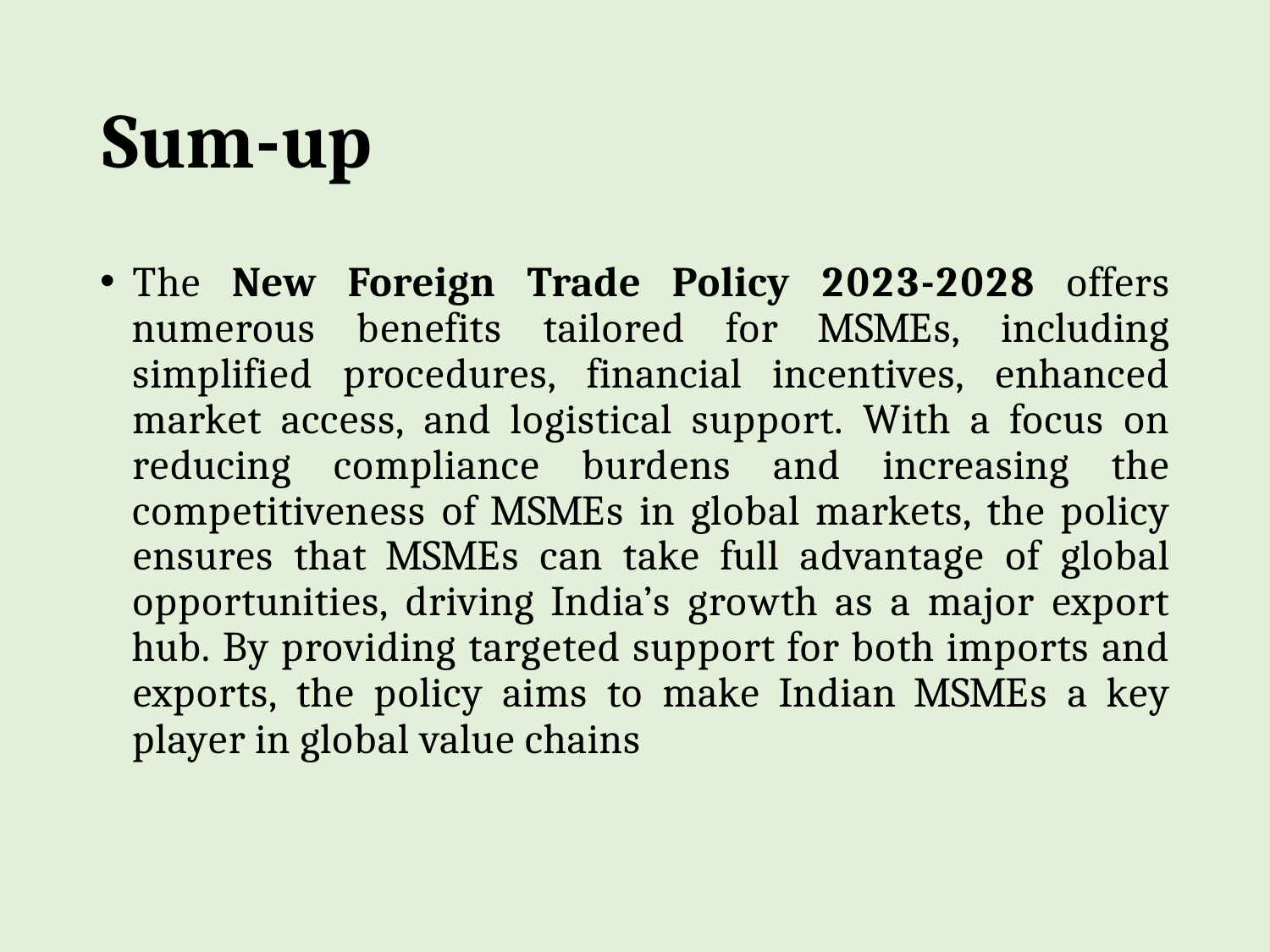

# Sum-up
The New Foreign Trade Policy 2023-2028 offers numerous benefits tailored for MSMEs, including simplified procedures, financial incentives, enhanced market access, and logistical support. With a focus on reducing compliance burdens and increasing the competitiveness of MSMEs in global markets, the policy ensures that MSMEs can take full advantage of global opportunities, driving India’s growth as a major export hub. By providing targeted support for both imports and exports, the policy aims to make Indian MSMEs a key player in global value chains